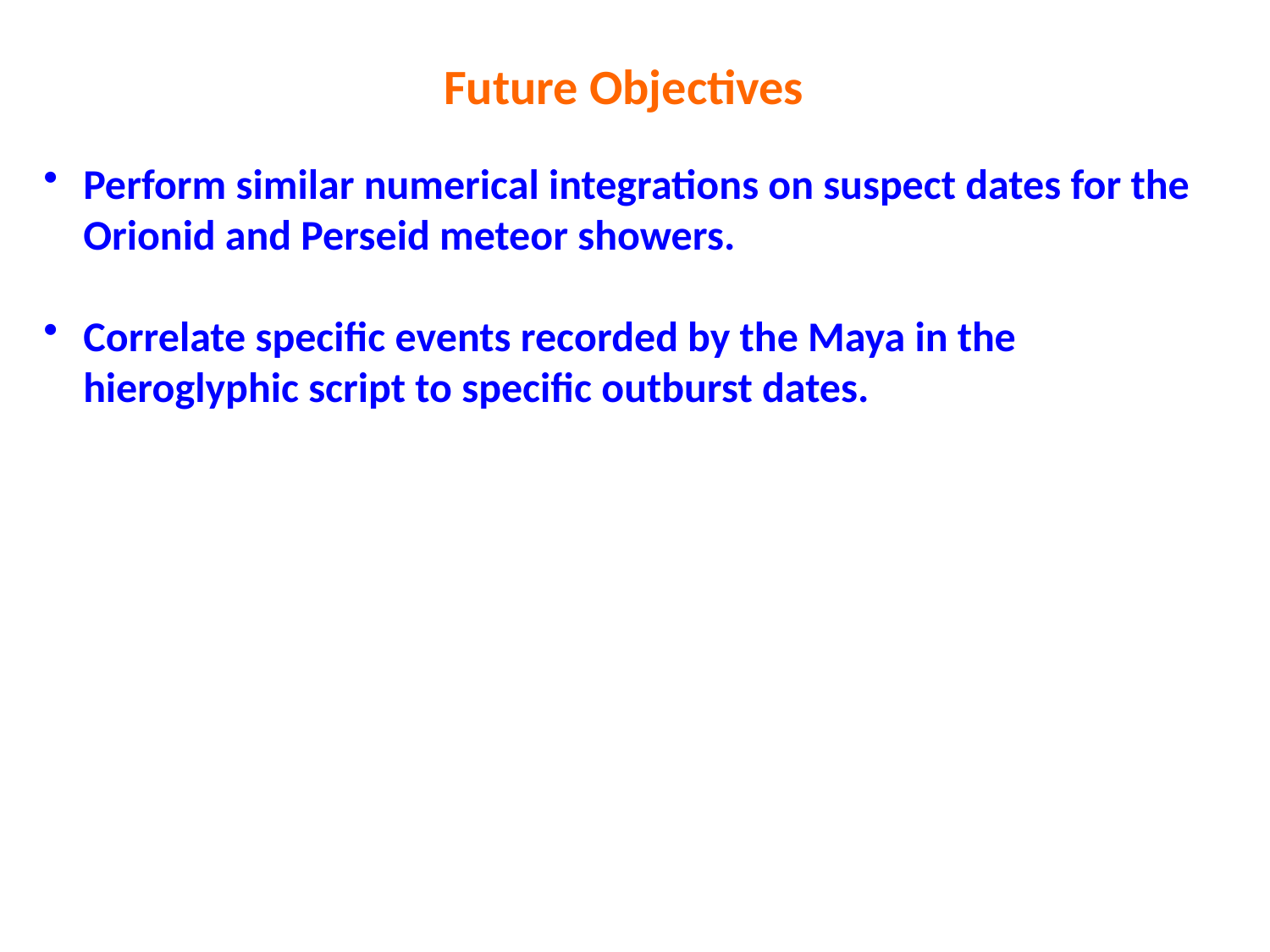

Future Objectives

Perform similar numerical integrations on suspect dates for the Orionid and Perseid meteor showers.

Correlate specific events recorded by the Maya in the hieroglyphic script to specific outburst dates.